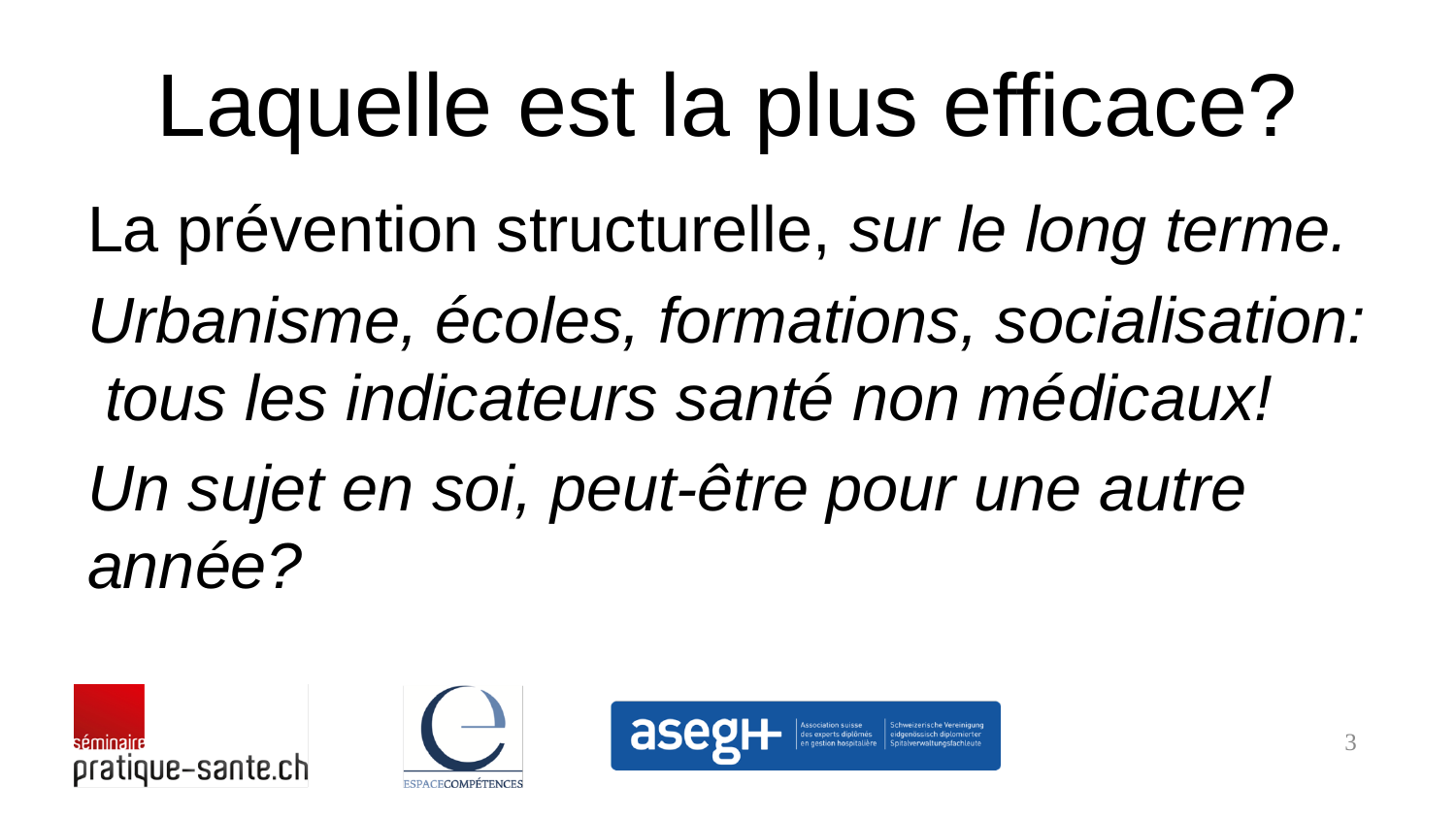

# Laquelle est la plus efficace?
La prévention structurelle, sur le long terme.
Urbanisme, écoles, formations, socialisation:  tous les indicateurs santé non médicaux!
Un sujet en soi, peut-être pour une autre année?
3